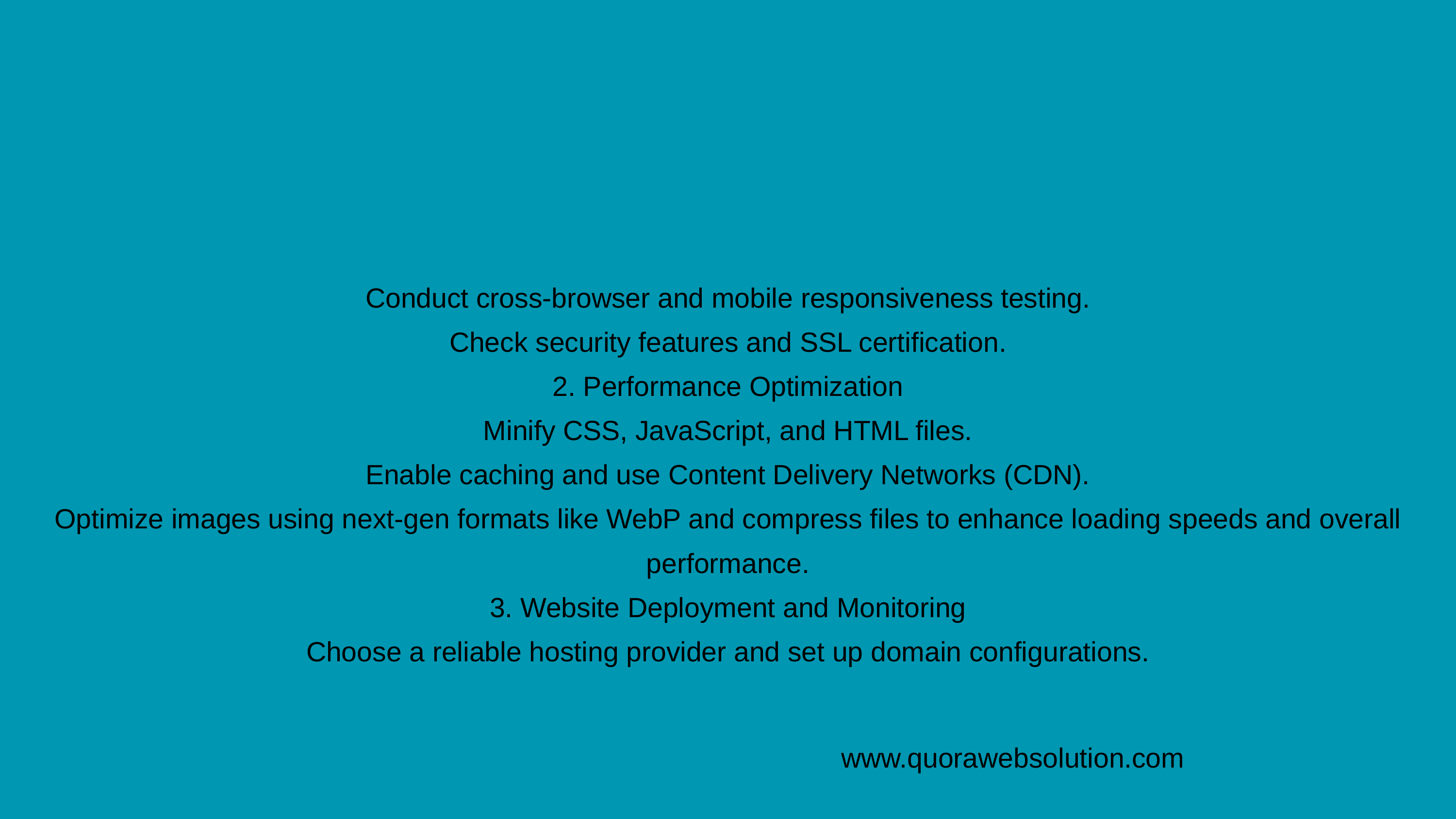

Conduct cross-browser and mobile responsiveness testing.
Check security features and SSL certification.
2. Performance Optimization
Minify CSS, JavaScript, and HTML files.
Enable caching and use Content Delivery Networks (CDN).
Optimize images using next-gen formats like WebP and compress files to enhance loading speeds and overall performance.
3. Website Deployment and Monitoring
Choose a reliable hosting provider and set up domain configurations.
www.quorawebsolution.com